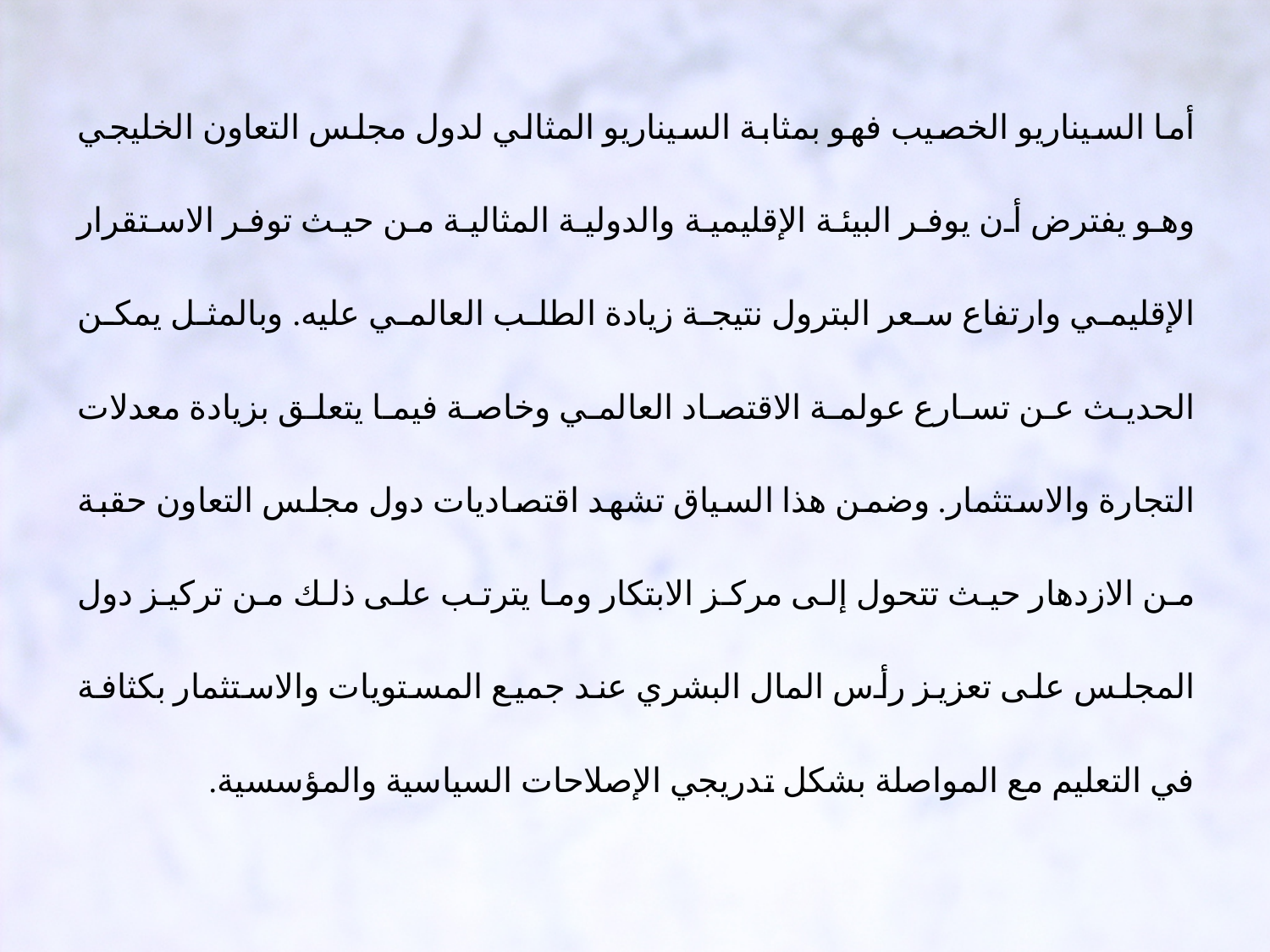

أما السيناريو الخصيب فهو بمثابة السيناريو المثالي لدول مجلس التعاون الخليجي وهو يفترض أن يوفر البيئة الإقليمية والدولية المثالية من حيث توفر الاستقرار الإقليمي وارتفاع سعر البترول نتيجة زيادة الطلب العالمي عليه. وبالمثل يمكن الحديث عن تسارع عولمة الاقتصاد العالمي وخاصة فيما يتعلق بزيادة معدلات التجارة والاستثمار. وضمن هذا السياق تشهد اقتصاديات دول مجلس التعاون حقبة من الازدهار حيث تتحول إلى مركز الابتكار وما يترتب على ذلك من تركيز دول المجلس على تعزيز رأس المال البشري عند جميع المستويات والاستثمار بكثافة في التعليم مع المواصلة بشكل تدريجي الإصلاحات السياسية والمؤسسية.